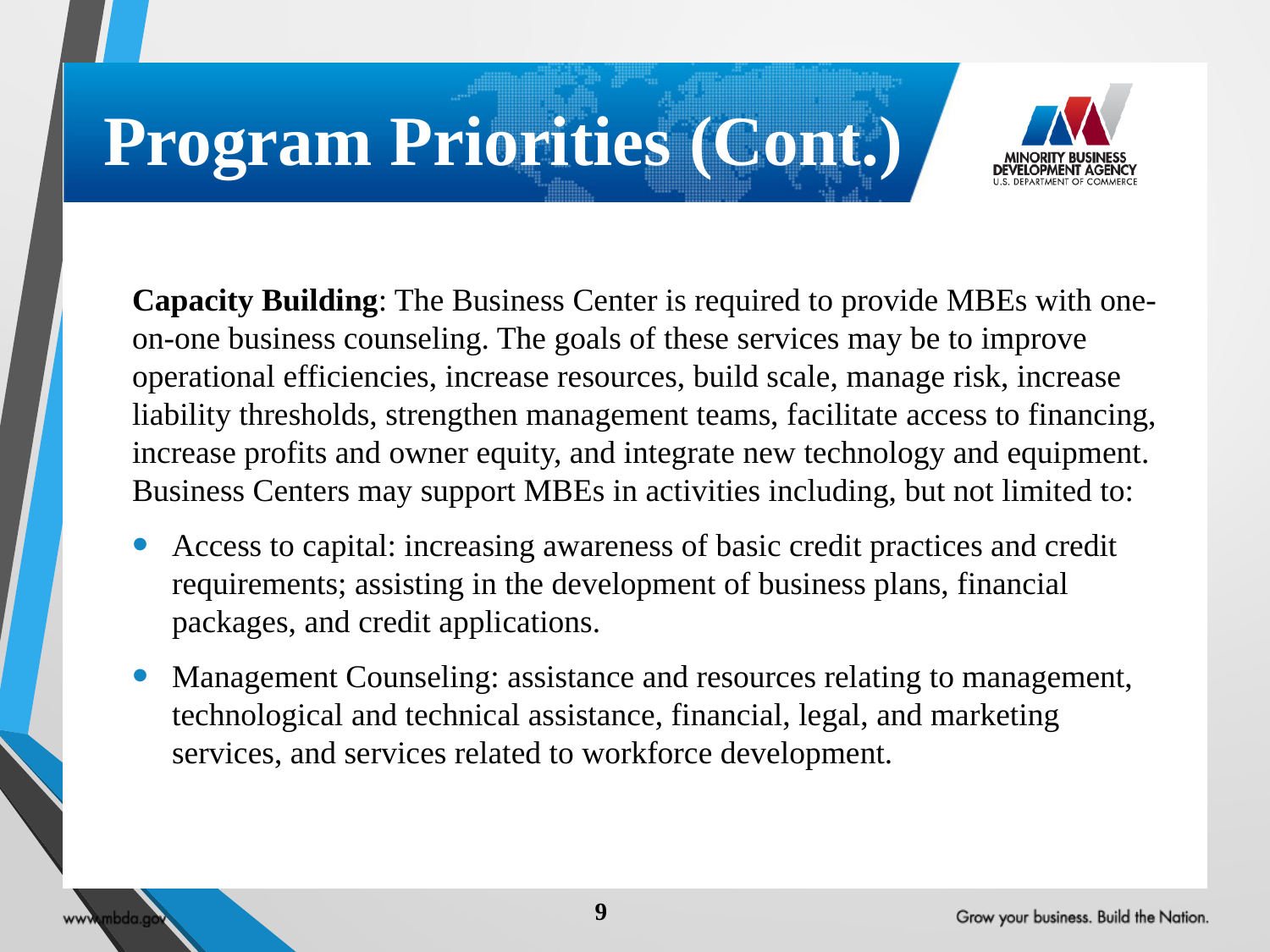

# Program Priorities (Cont.)
Capacity Building: The Business Center is required to provide MBEs with one-on-one business counseling. The goals of these services may be to improve operational efficiencies, increase resources, build scale, manage risk, increase liability thresholds, strengthen management teams, facilitate access to financing, increase profits and owner equity, and integrate new technology and equipment. Business Centers may support MBEs in activities including, but not limited to:
Access to capital: increasing awareness of basic credit practices and credit requirements; assisting in the development of business plans, financial packages, and credit applications.
Management Counseling: assistance and resources relating to management, technological and technical assistance, financial, legal, and marketing services, and services related to workforce development.

9